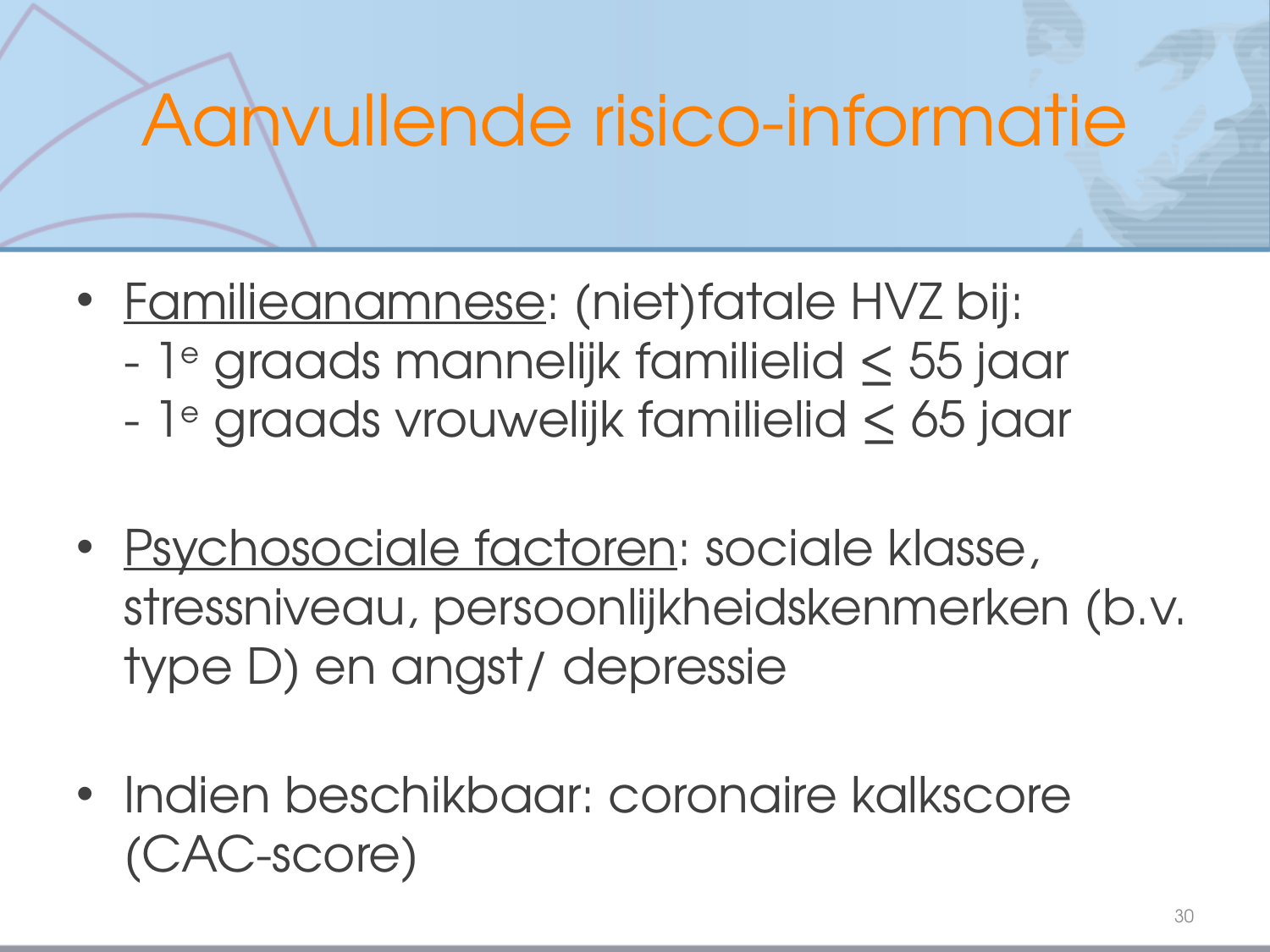

# Aanvullende risico-informatie
Familieanamnese: (niet)fatale HVZ bij:
- 1e graads mannelijk familielid ≤ 55 jaar
- 1e graads vrouwelijk familielid ≤ 65 jaar
Psychosociale factoren: sociale klasse, stressniveau, persoonlijkheidskenmerken (b.v. type D) en angst/ depressie
Indien beschikbaar: coronaire kalkscore (CAC-score)
30